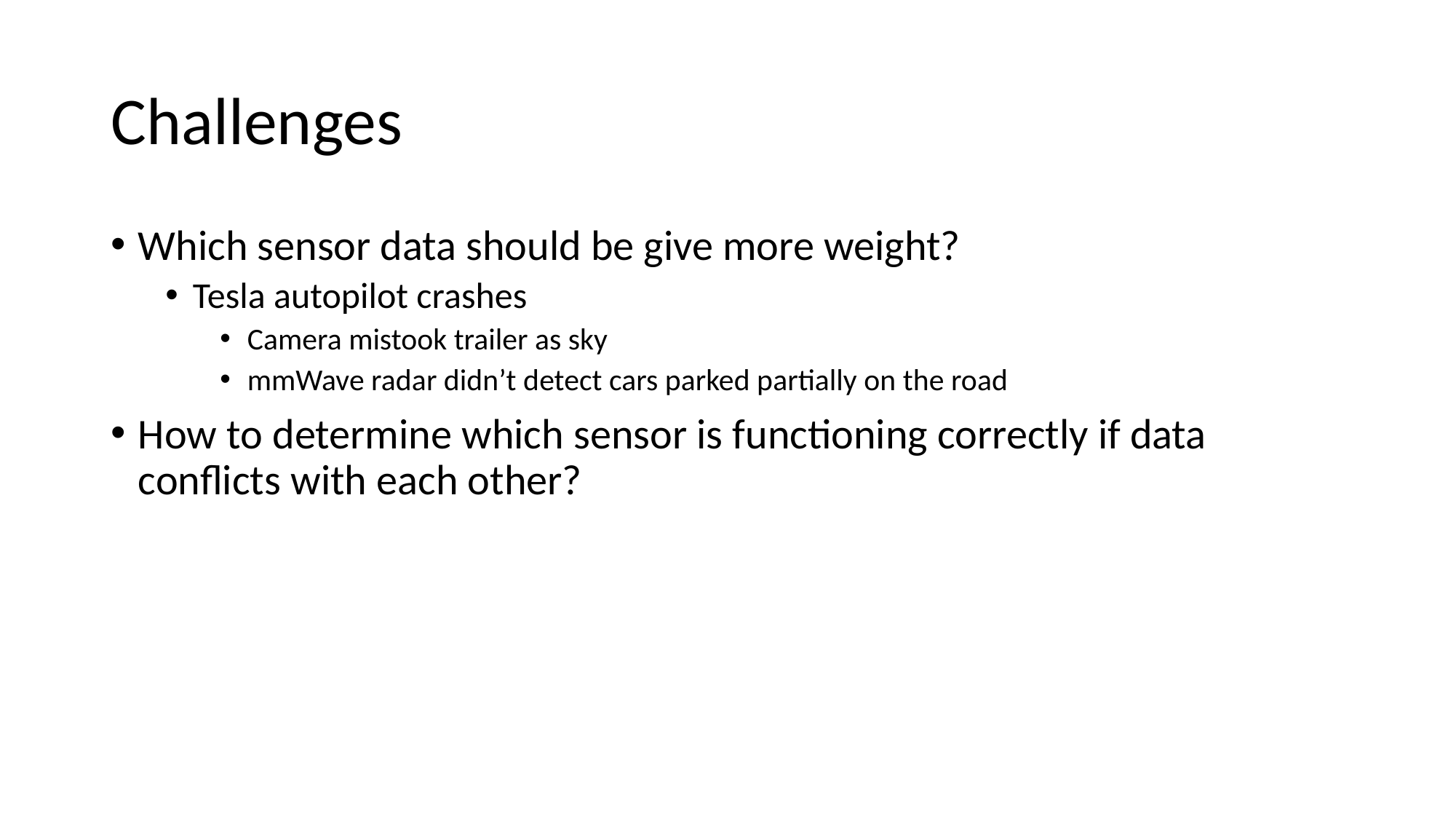

# Challenges
Which sensor data should be give more weight?
Tesla autopilot crashes
Camera mistook trailer as sky
mmWave radar didn’t detect cars parked partially on the road
How to determine which sensor is functioning correctly if data conflicts with each other?